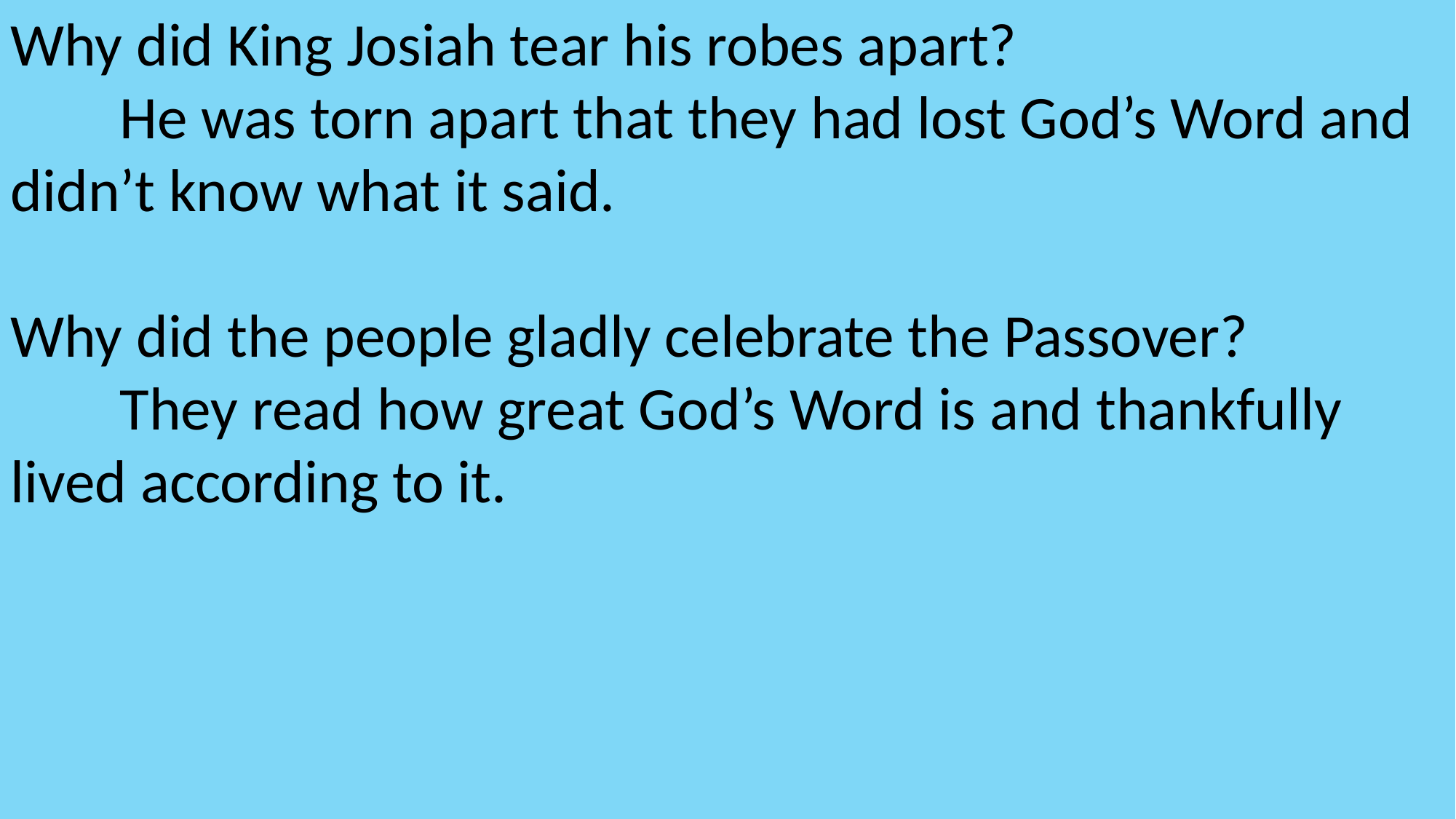

Why did King Josiah tear his robes apart?
	He was torn apart that they had lost God’s Word and 	didn’t know what it said.

Why did the people gladly celebrate the Passover?
	They read how great God’s Word is and thankfully 	lived according to it.